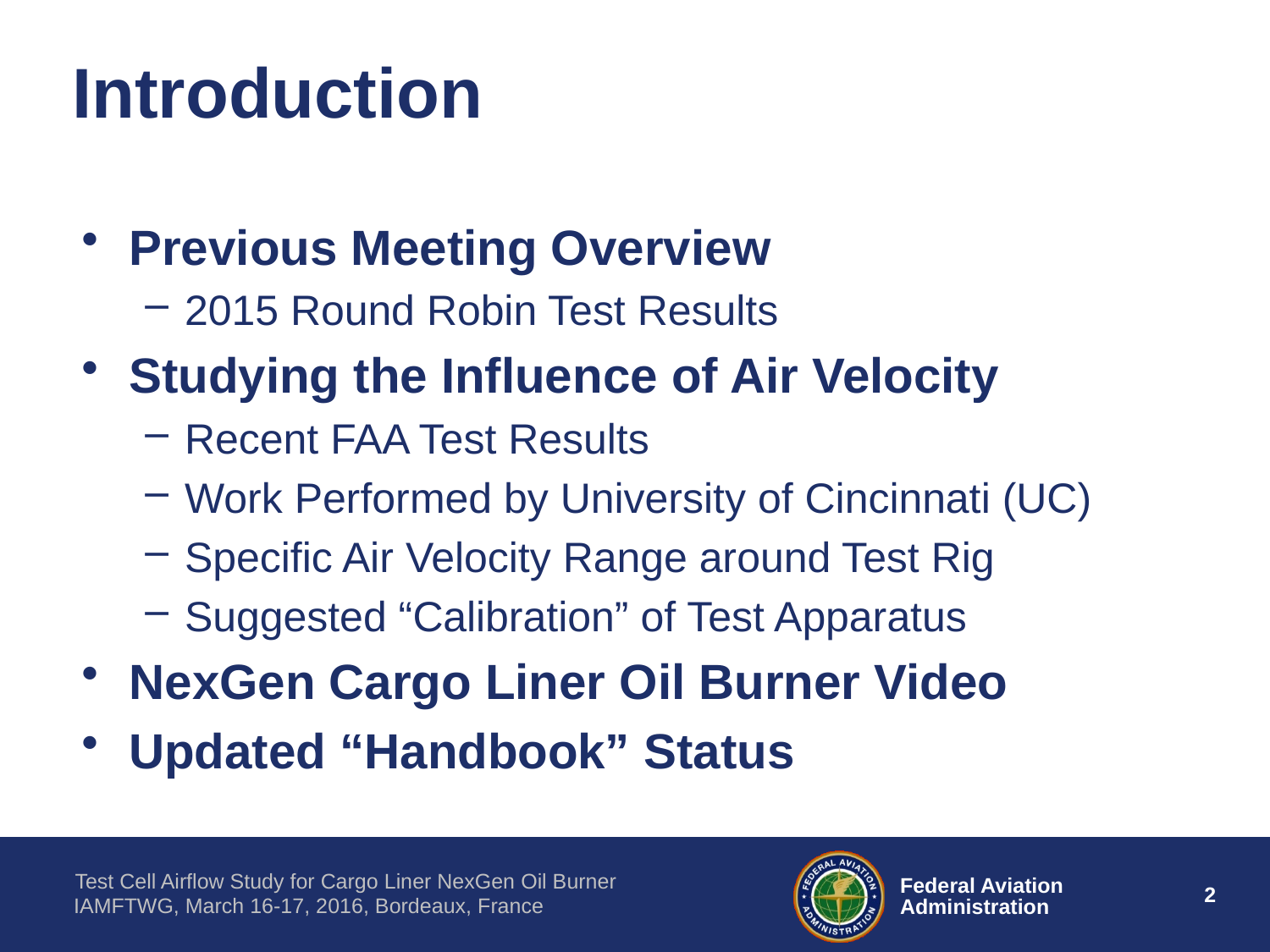

# Introduction
Previous Meeting Overview
2015 Round Robin Test Results
Studying the Influence of Air Velocity
Recent FAA Test Results
Work Performed by University of Cincinnati (UC)
Specific Air Velocity Range around Test Rig
Suggested “Calibration” of Test Apparatus
NexGen Cargo Liner Oil Burner Video
Updated “Handbook” Status